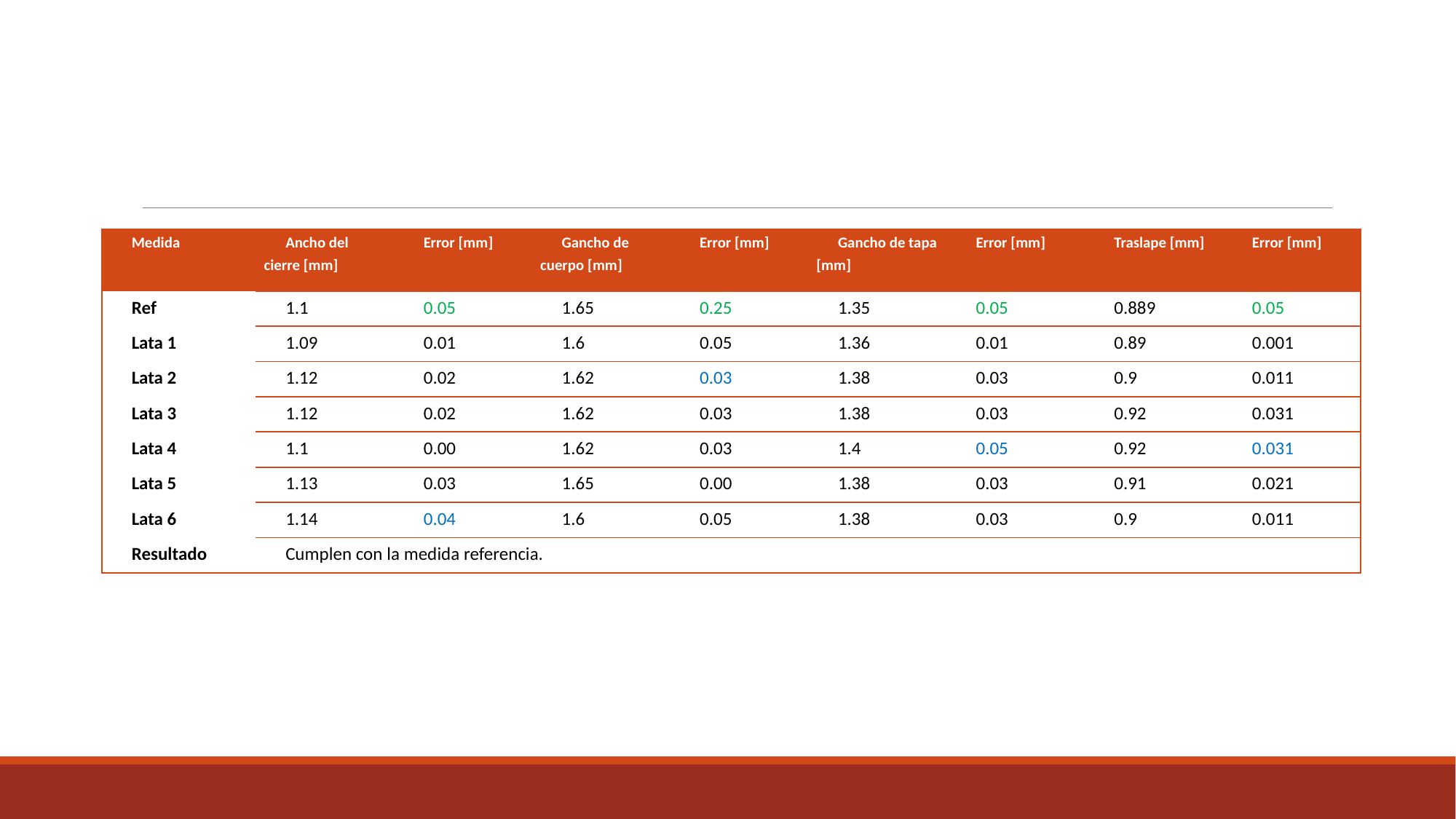

#
| Medida | Ancho del cierre [mm] | Error [mm] | Gancho de cuerpo [mm] | Error [mm] | Gancho de tapa [mm] | Error [mm] | Traslape [mm] | Error [mm] |
| --- | --- | --- | --- | --- | --- | --- | --- | --- |
| Ref | 1.1 | 0.05 | 1.65 | 0.25 | 1.35 | 0.05 | 0.889 | 0.05 |
| Lata 1 | 1.09 | 0.01 | 1.6 | 0.05 | 1.36 | 0.01 | 0.89 | 0.001 |
| Lata 2 | 1.12 | 0.02 | 1.62 | 0.03 | 1.38 | 0.03 | 0.9 | 0.011 |
| Lata 3 | 1.12 | 0.02 | 1.62 | 0.03 | 1.38 | 0.03 | 0.92 | 0.031 |
| Lata 4 | 1.1 | 0.00 | 1.62 | 0.03 | 1.4 | 0.05 | 0.92 | 0.031 |
| Lata 5 | 1.13 | 0.03 | 1.65 | 0.00 | 1.38 | 0.03 | 0.91 | 0.021 |
| Lata 6 | 1.14 | 0.04 | 1.6 | 0.05 | 1.38 | 0.03 | 0.9 | 0.011 |
| Resultado | Cumplen con la medida referencia. |  |  |  |  |  |  |  |